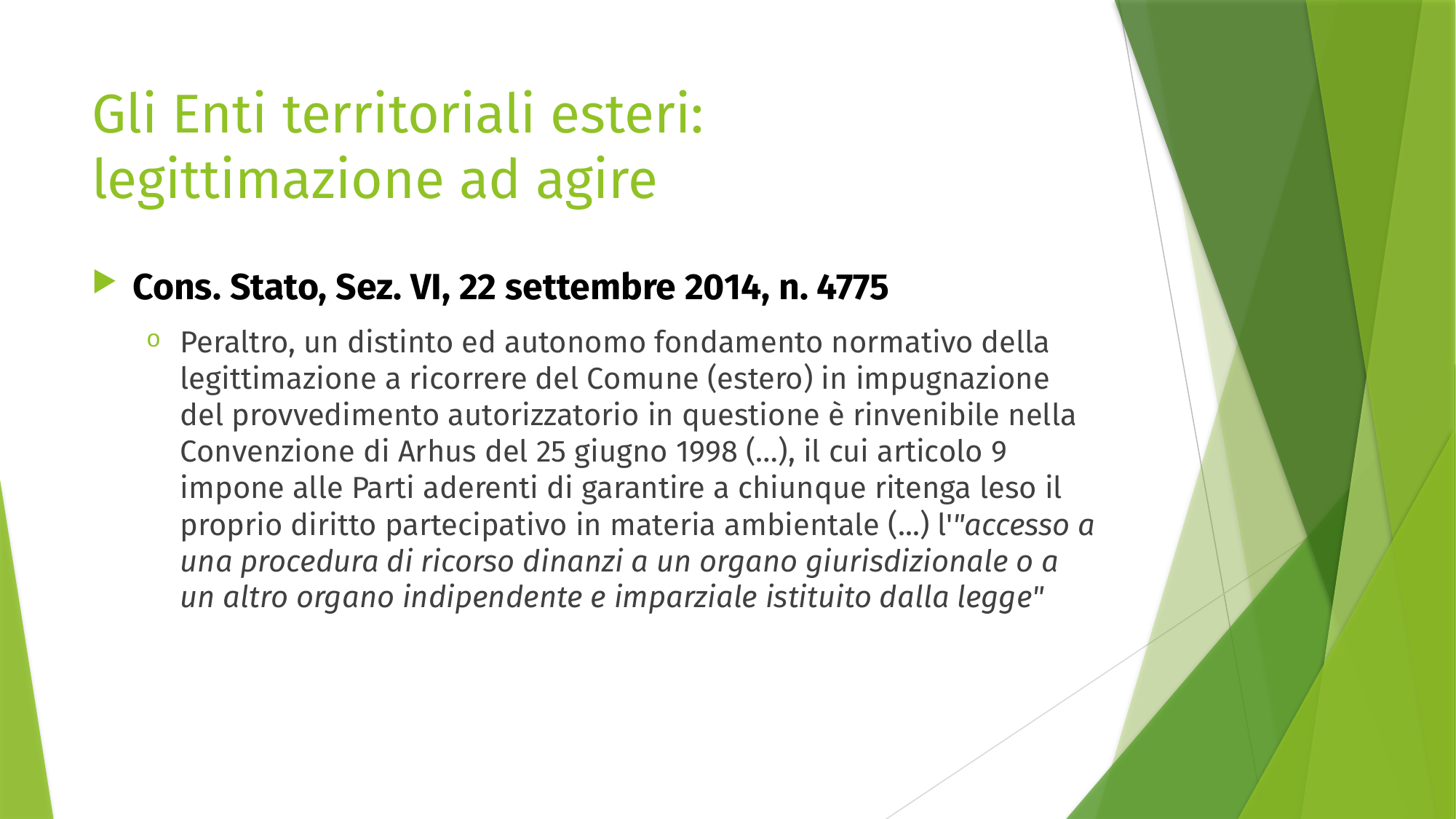

# Gli Enti territoriali esteri: legittimazione ad agire

Cons. Stato, Sez. VI, 22 settembre 2014, n. 4775
Peraltro, un distinto ed autonomo fondamento normativo della legittimazione a ricorrere del Comune (estero) in impugnazione del provvedimento autorizzatorio in questione è rinvenibile nella Convenzione di Arhus del 25 giugno 1998 (…), il cui articolo 9 impone alle Parti aderenti di garantire a chiunque ritenga leso il proprio diritto partecipativo in materia ambientale (...) l'"accesso a una procedura di ricorso dinanzi a un organo giurisdizionale o a un altro organo indipendente e imparziale istituito dalla legge"